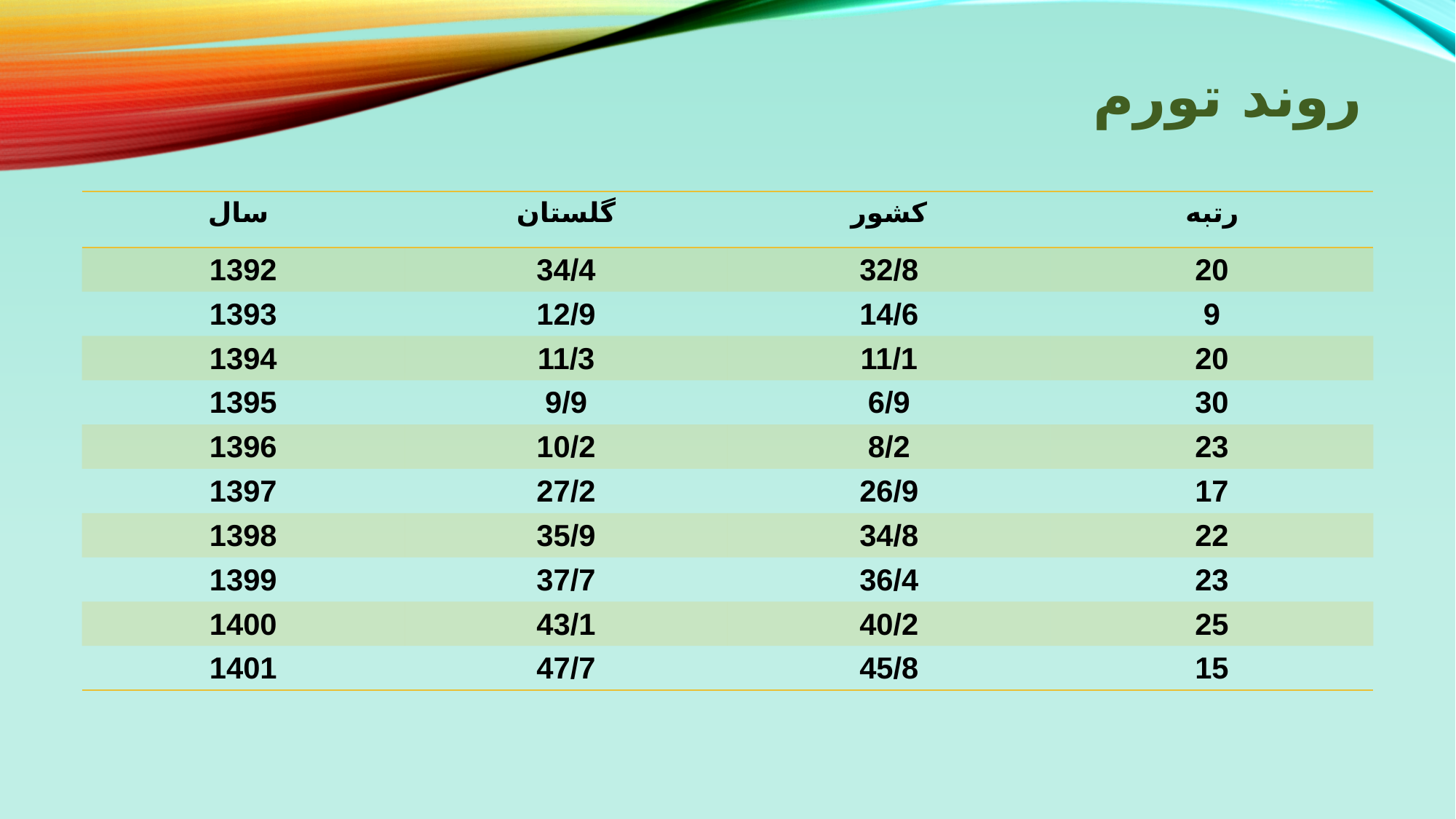

# روند تورم
| سال | گلستان | کشور | رتبه |
| --- | --- | --- | --- |
| 1392 | 34/4 | 32/8 | 20 |
| 1393 | 12/9 | 14/6 | 9 |
| 1394 | 11/3 | 11/1 | 20 |
| 1395 | 9/9 | 6/9 | 30 |
| 1396 | 10/2 | 8/2 | 23 |
| 1397 | 27/2 | 26/9 | 17 |
| 1398 | 35/9 | 34/8 | 22 |
| 1399 | 37/7 | 36/4 | 23 |
| 1400 | 43/1 | 40/2 | 25 |
| 1401 | 47/7 | 45/8 | 15 |